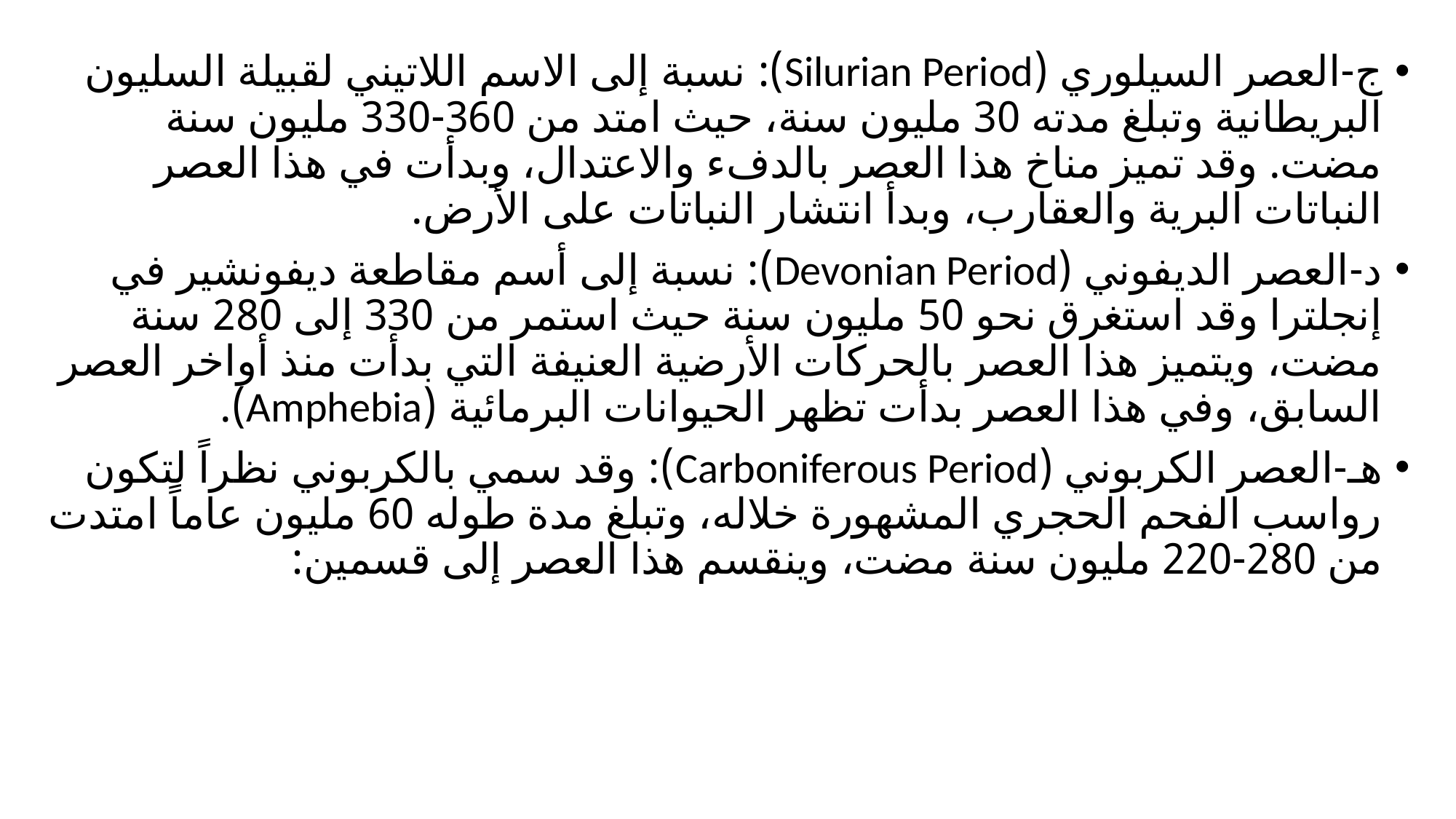

ج-	العصر السيلوري (Silurian Period): نسبة إلى الاسم اللاتيني لقبيلة السليون البريطانية وتبلغ مدته 30 مليون سنة، حيث امتد من 360-330 مليون سنة مضت. وقد تميز مناخ هذا العصر بالدفء والاعتدال، وبدأت في هذا العصر النباتات البرية والعقارب، وبدأ انتشار النباتات على الأرض.
د-	العصر الديفوني (Devonian Period): نسبة إلى أسم مقاطعة ديفونشير في إنجلترا وقد استغرق نحو 50 مليون سنة حيث استمر من 330 إلى 280 سنة مضت، ويتميز هذا العصر بالحركات الأرضية العنيفة التي بدأت منذ أواخر العصر السابق، وفي هذا العصر بدأت تظهر الحيوانات البرمائية (Amphebia).
هـ-	العصر الكربوني (Carboniferous Period): وقد سمي بالكربوني نظراً لتكون رواسب الفحم الحجري المشهورة خلاله، وتبلغ مدة طوله 60 مليون عاماً امتدت من 280-220 مليون سنة مضت، وينقسم هذا العصر إلى قسمين: